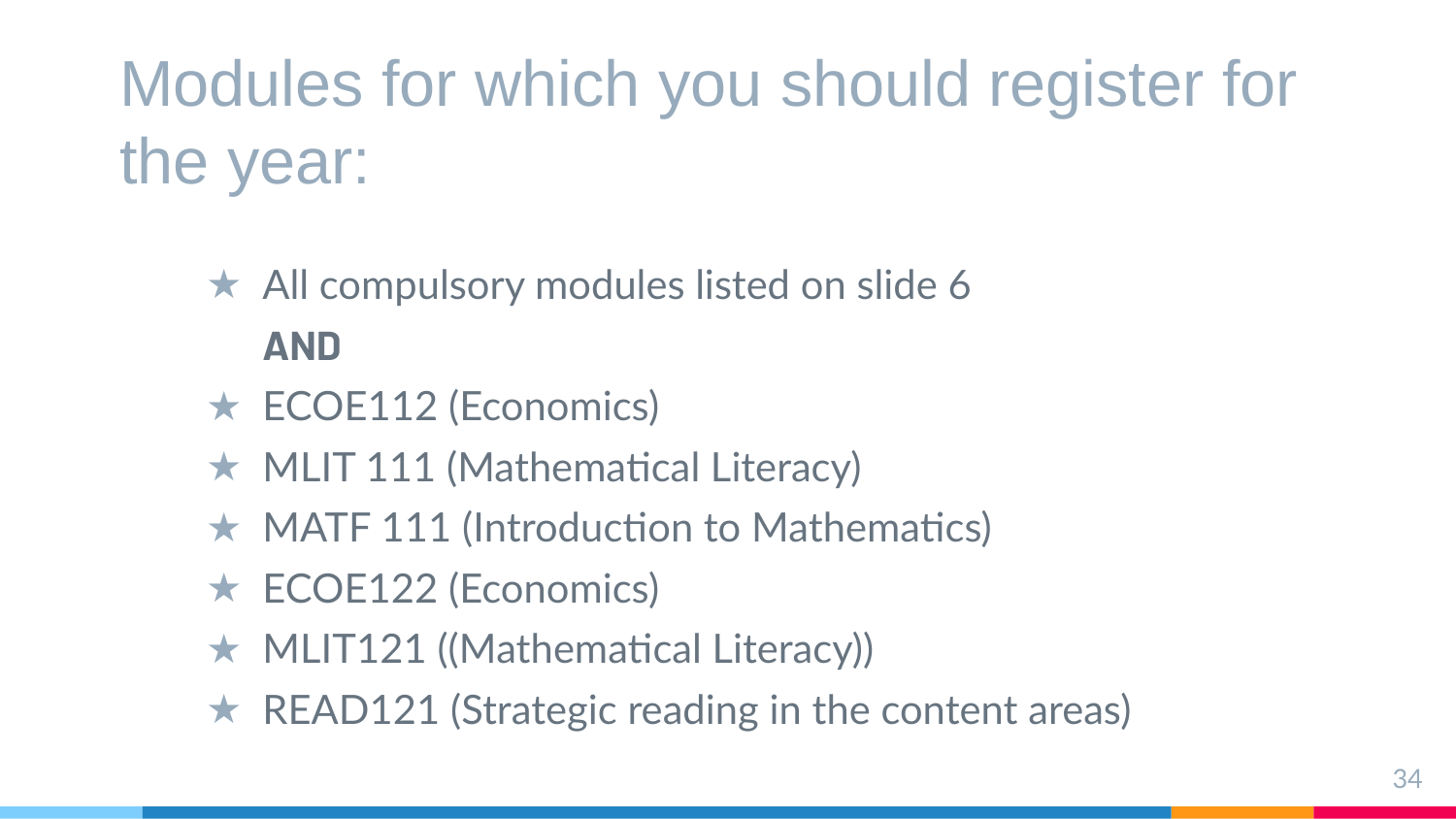

# Modules for which you should register for the year:
All compulsory modules listed on slide 6
AND
ECOE112 (Economics)
MLIT 111 (Mathematical Literacy)
MATF 111 (Introduction to Mathematics)
ECOE122 (Economics)
MLIT121 ((Mathematical Literacy))
READ121 (Strategic reading in the content areas)

34